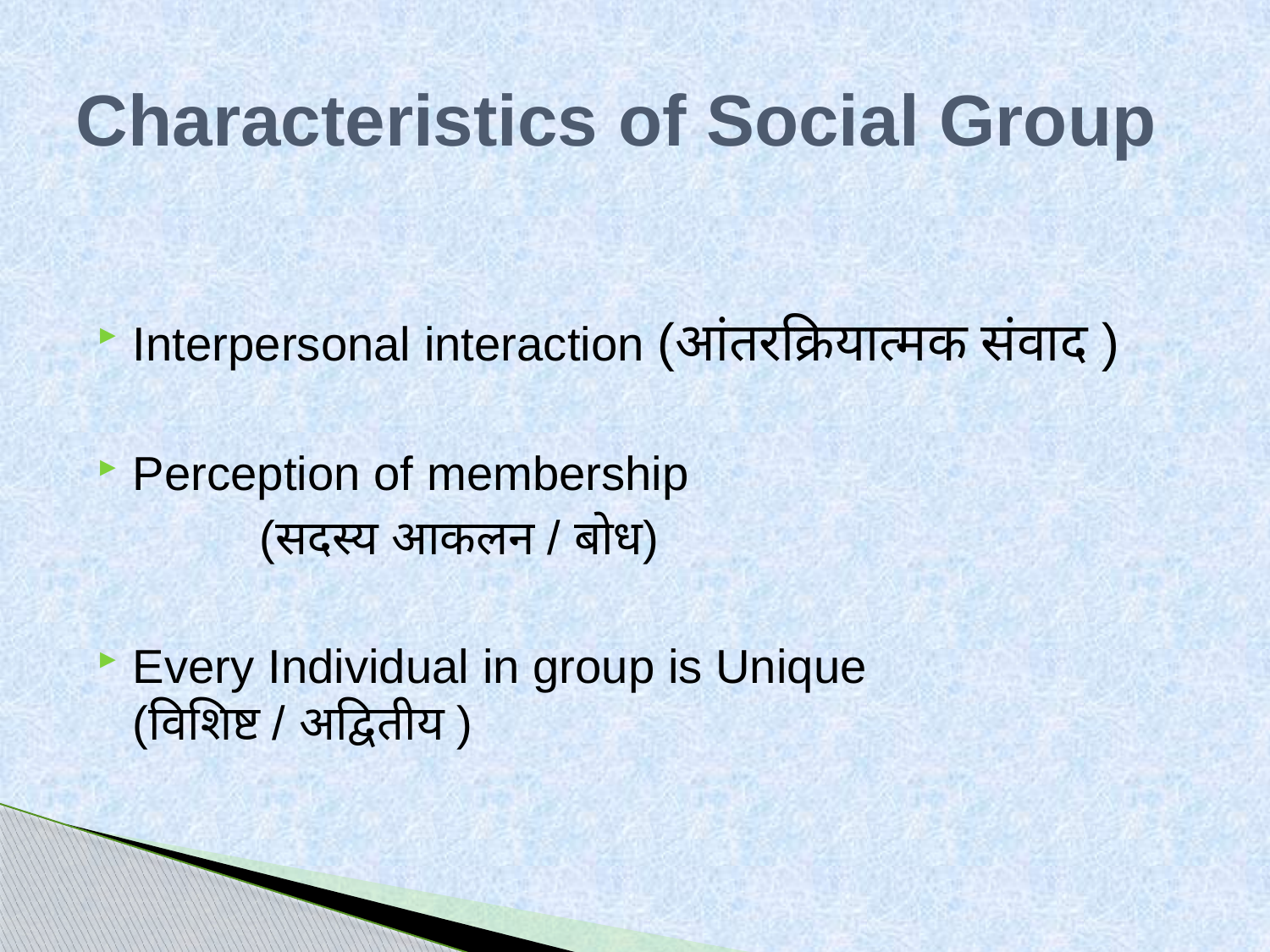

# Characteristics of Social Group

Interpersonal interaction (आंतरक्रियात्मक संवाद )

Perception of membership
		(सदस्य आकलन / बोध)

Every Individual in group is Unique 		(विशिष्ट / अद्वितीय )